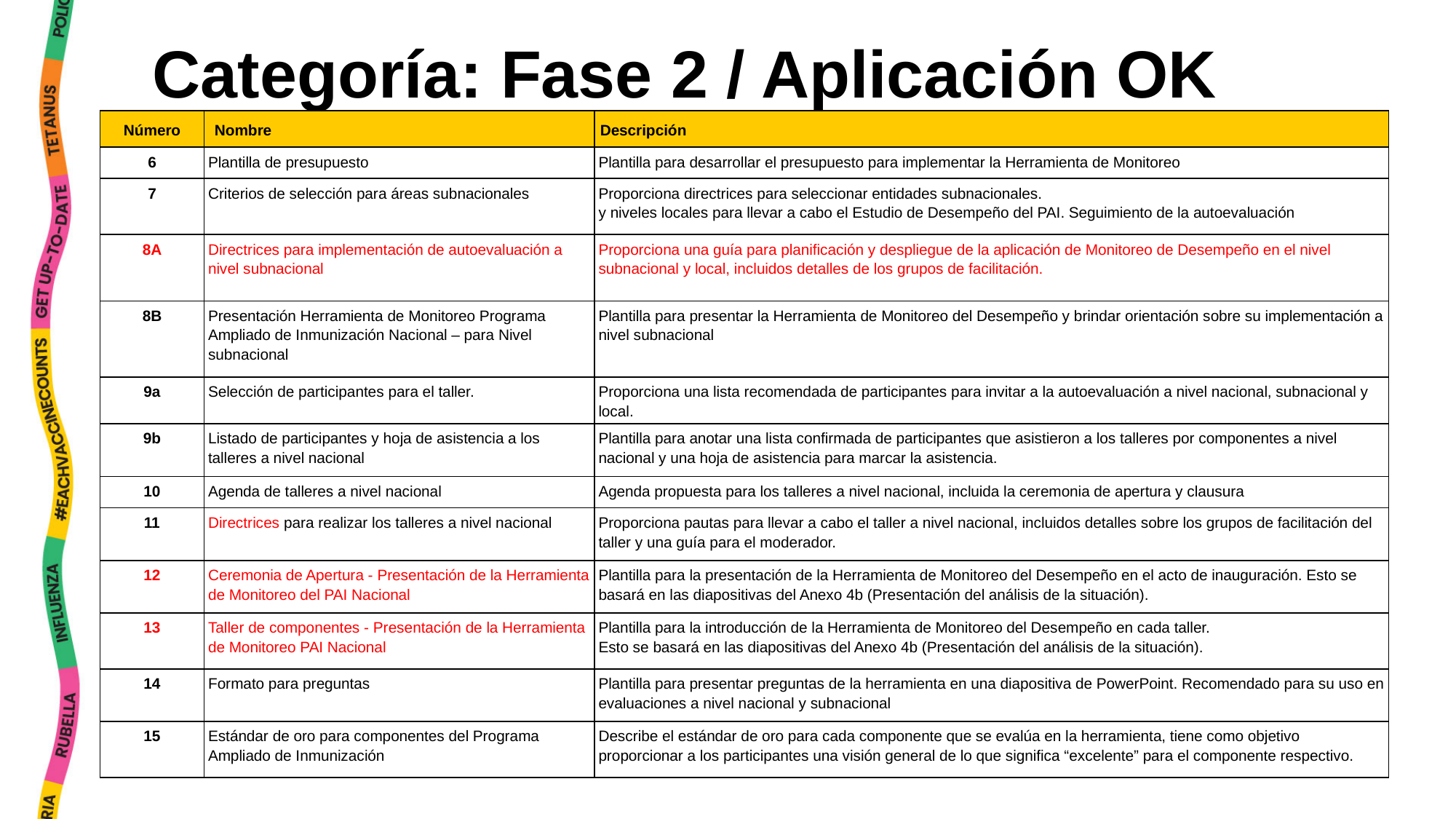

# Categoría: Fase 2 / Aplicación OK
| Número | Nombre | Descripción |
| --- | --- | --- |
| 6 | Plantilla de presupuesto | Plantilla para desarrollar el presupuesto para implementar la Herramienta de Monitoreo |
| 7 | Criterios de selección para áreas subnacionales | Proporciona directrices para seleccionar entidades subnacionales. y niveles locales para llevar a cabo el Estudio de Desempeño del PAI. Seguimiento de la autoevaluación |
| 8A | Directrices para implementación de autoevaluación a nivel subnacional | Proporciona una guía para planificación y despliegue de la aplicación de Monitoreo de Desempeño en el nivel subnacional y local, incluidos detalles de los grupos de facilitación. |
| 8B | Presentación Herramienta de Monitoreo Programa Ampliado de Inmunización Nacional – para Nivel subnacional | Plantilla para presentar la Herramienta de Monitoreo del Desempeño y brindar orientación sobre su implementación a nivel subnacional |
| 9a | Selección de participantes para el taller. | Proporciona una lista recomendada de participantes para invitar a la autoevaluación a nivel nacional, subnacional y local. |
| 9b | Listado de participantes y hoja de asistencia a los talleres a nivel nacional | Plantilla para anotar una lista confirmada de participantes que asistieron a los talleres por componentes a nivel nacional y una hoja de asistencia para marcar la asistencia. |
| 10 | Agenda de talleres a nivel nacional | Agenda propuesta para los talleres a nivel nacional, incluida la ceremonia de apertura y clausura |
| 11 | Directrices para realizar los talleres a nivel nacional | Proporciona pautas para llevar a cabo el taller a nivel nacional, incluidos detalles sobre los grupos de facilitación del taller y una guía para el moderador. |
| 12 | Ceremonia de Apertura - Presentación de la Herramienta de Monitoreo del PAI Nacional | Plantilla para la presentación de la Herramienta de Monitoreo del Desempeño en el acto de inauguración. Esto se basará en las diapositivas del Anexo 4b (Presentación del análisis de la situación). |
| 13 | Taller de componentes - Presentación de la Herramienta de Monitoreo PAI Nacional | Plantilla para la introducción de la Herramienta de Monitoreo del Desempeño en cada taller. Esto se basará en las diapositivas del Anexo 4b (Presentación del análisis de la situación). |
| 14 | Formato para preguntas | Plantilla para presentar preguntas de la herramienta en una diapositiva de PowerPoint. Recomendado para su uso en evaluaciones a nivel nacional y subnacional |
| 15 | Estándar de oro para componentes del Programa Ampliado de Inmunización | Describe el estándar de oro para cada componente que se evalúa en la herramienta, tiene como objetivo proporcionar a los participantes una visión general de lo que significa “excelente” para el componente respectivo. |